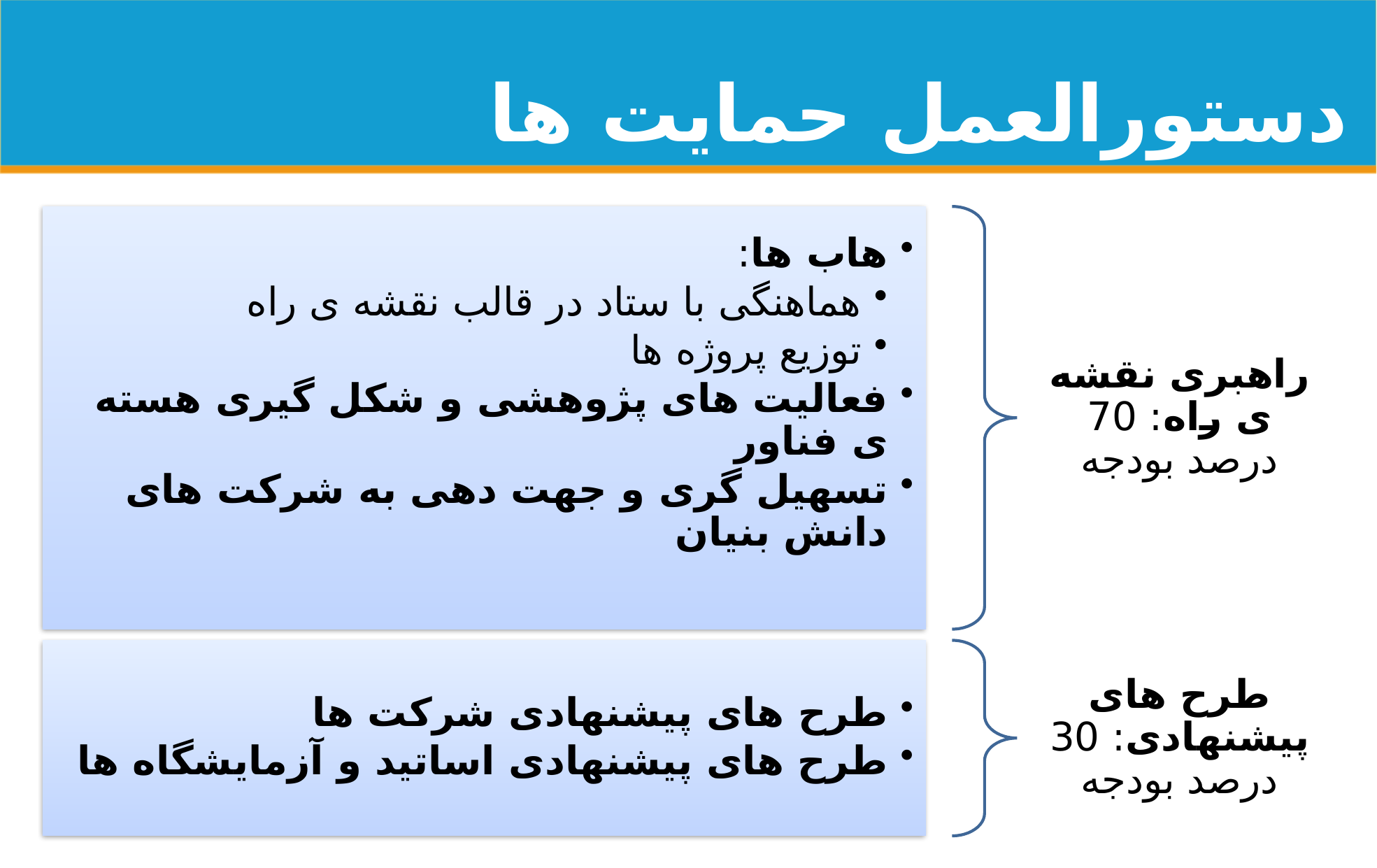

دستورالعمل حمایت ها

راهبری نقشه ی راه: 70 درصد بودجه
هاب ها:
هماهنگی با ستاد در قالب نقشه ی راه
توزیع پروژه ها
فعالیت های پژوهشی و شکل گیری هسته ی فناور
تسهیل گری و جهت دهی به شرکت های دانش بنیان

طرح های پیشنهادی: 30 درصد بودجه
طرح های پیشنهادی شرکت ها
طرح های پیشنهادی اساتید و آزمایشگاه ها